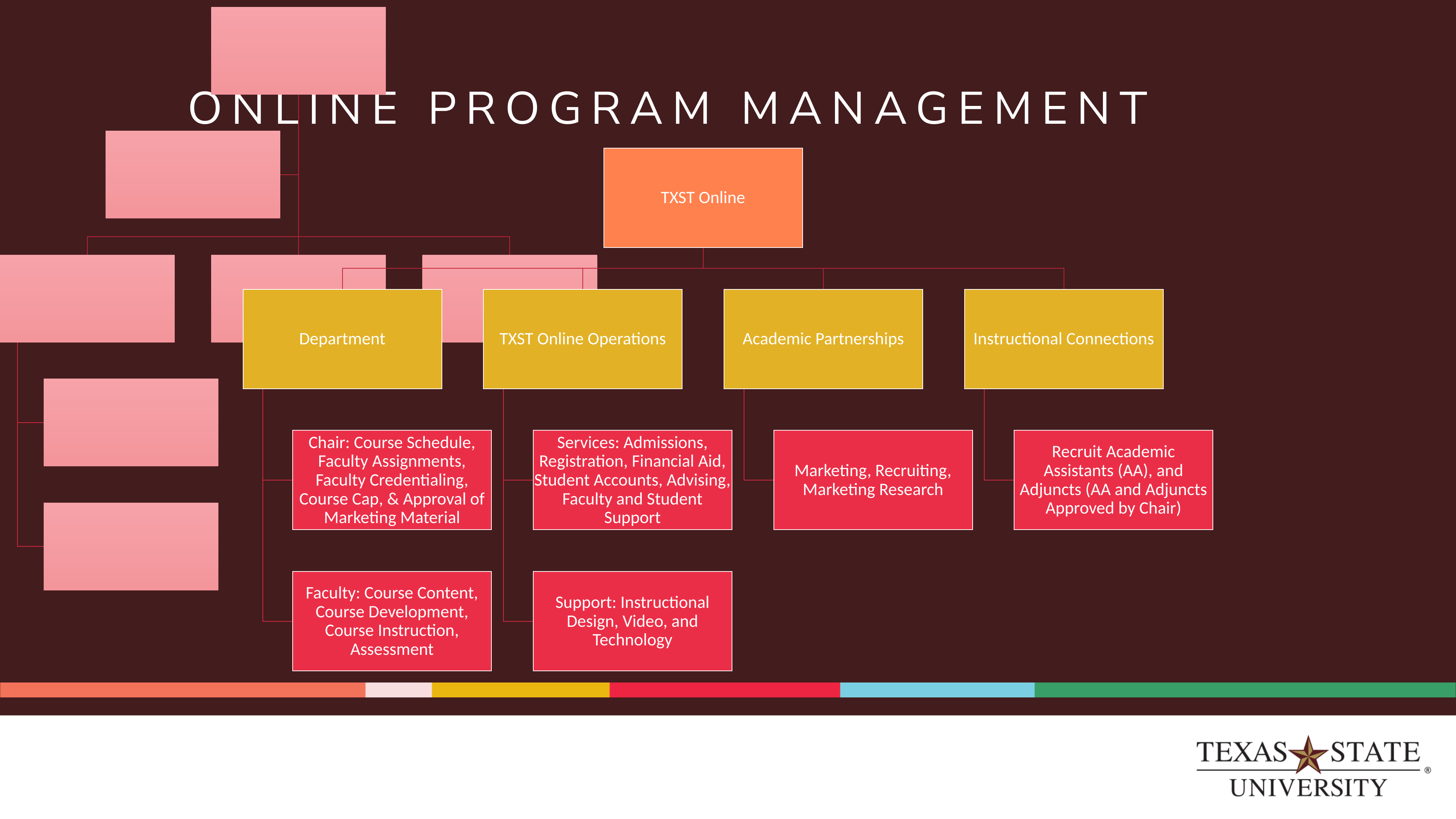

# ONLINE PROGRAM MANAGEMENT
TXST Online
Department
Chair: Course Schedule, Faculty Assignments, Faculty Credentialing, Course Cap, & Approval of Marketing Material
Faculty: Course Content, Course Development, Course Instruction, Assessment
TXST Online Operations
Services: Admissions, Registration, Financial Aid, Student Accounts, Advising, Faculty and Student Support
Support: Instructional Design, Video, and Technology
Academic Partnerships
Marketing, Recruiting, Marketing Research
Instructional Connections
Recruit Academic Assistants (AA), and Adjuncts (AA and Adjuncts Approved by Chair)